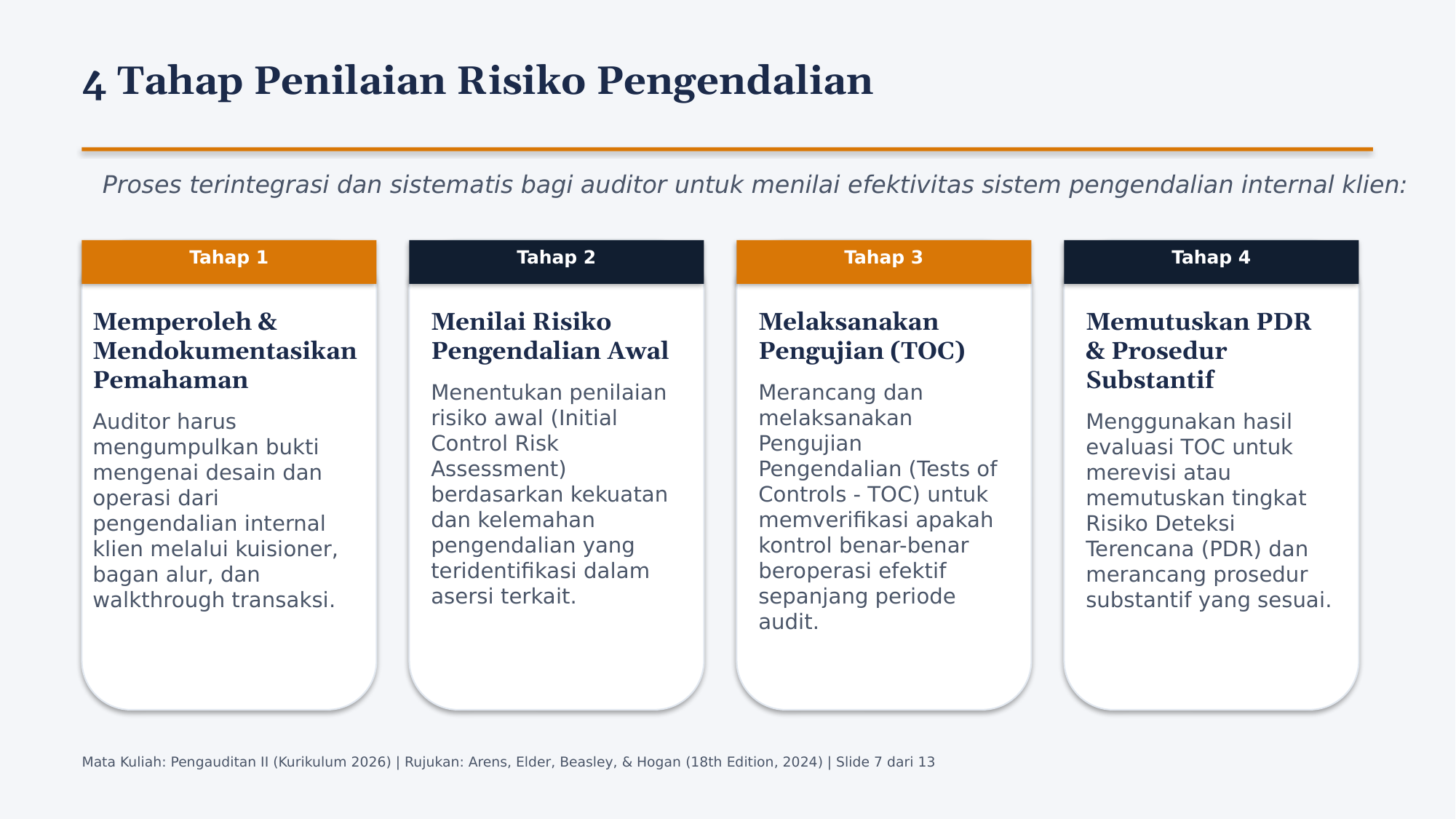

4 Tahap Penilaian Risiko Pengendalian

Proses terintegrasi dan sistematis bagi auditor untuk menilai efektivitas sistem pengendalian internal klien:

Tahap 1

Tahap 2

Tahap 3

Tahap 4
Memperoleh & Mendokumentasikan Pemahaman
Auditor harus mengumpulkan bukti mengenai desain dan operasi dari pengendalian internal klien melalui kuisioner, bagan alur, dan walkthrough transaksi.
Menilai Risiko Pengendalian Awal
Menentukan penilaian risiko awal (Initial Control Risk Assessment) berdasarkan kekuatan dan kelemahan pengendalian yang teridentifikasi dalam asersi terkait.
Melaksanakan Pengujian (TOC)
Merancang dan melaksanakan Pengujian Pengendalian (Tests of Controls - TOC) untuk memverifikasi apakah kontrol benar-benar beroperasi efektif sepanjang periode audit.
Memutuskan PDR & Prosedur Substantif
Menggunakan hasil evaluasi TOC untuk merevisi atau memutuskan tingkat Risiko Deteksi Terencana (PDR) dan merancang prosedur substantif yang sesuai.
Mata Kuliah: Pengauditan II (Kurikulum 2026) | Rujukan: Arens, Elder, Beasley, & Hogan (18th Edition, 2024) | Slide 7 dari 13